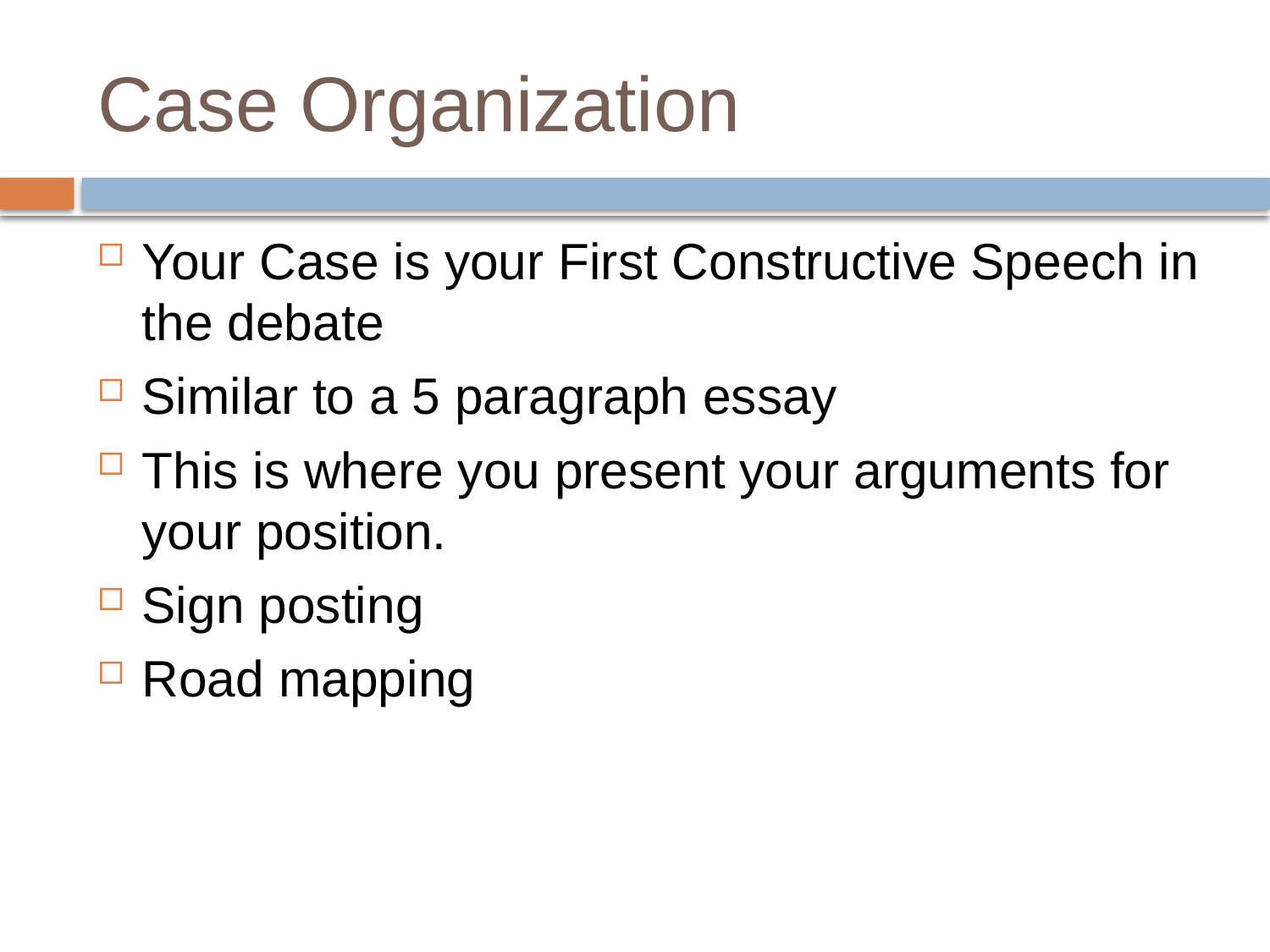

# Case Organization
Your Case is your First Constructive Speech in the debate
Similar to a 5 paragraph essay
This is where you present your arguments for your position.
Sign posting
Road mapping